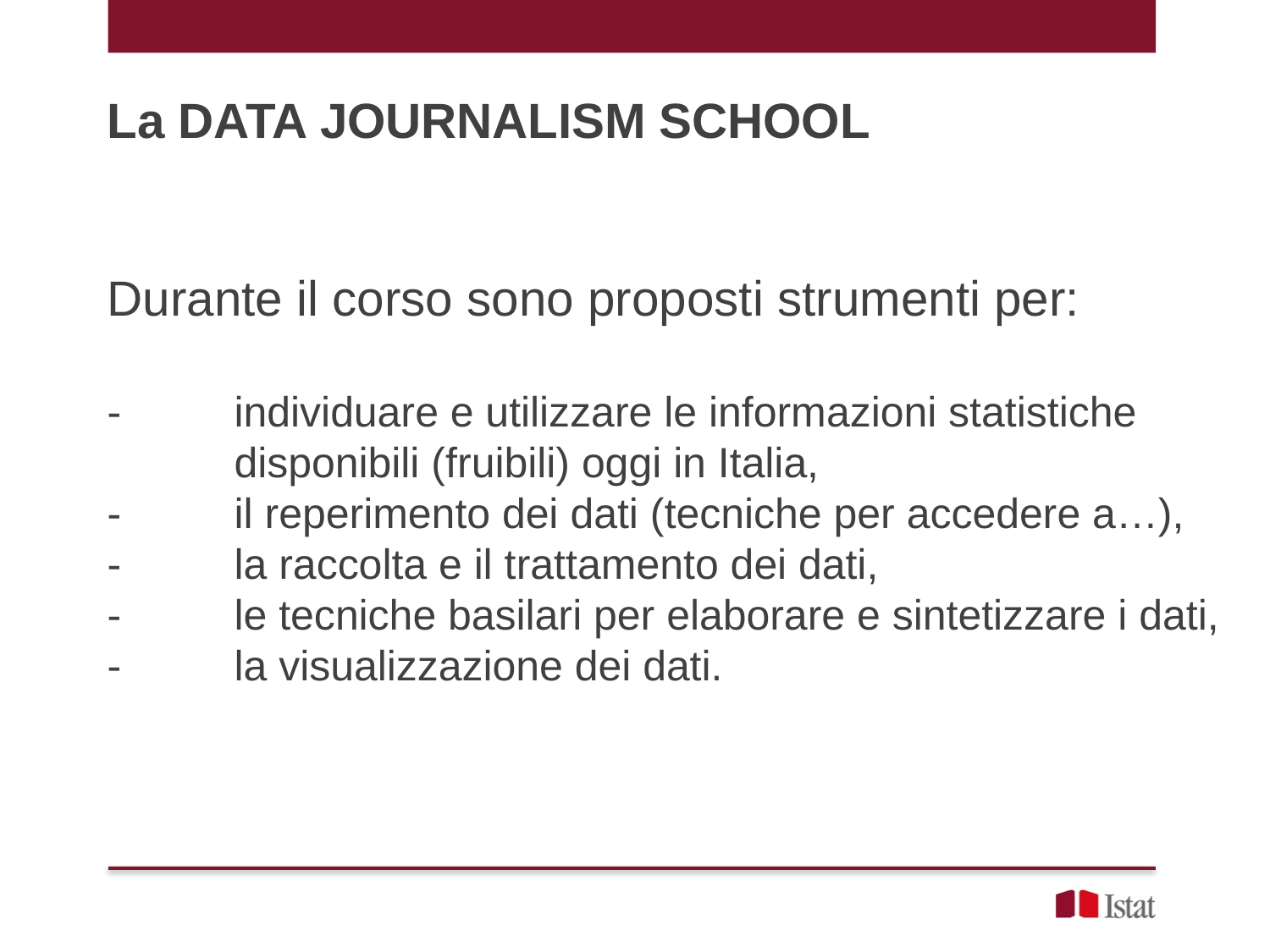

La DATA JOURNALISM SCHOOL

Durante il corso sono proposti strumenti per:

- 	individuare e utilizzare le informazioni statistiche 	disponibili (fruibili) oggi in Italia,
- 	il reperimento dei dati (tecniche per accedere a…),
- 	la raccolta e il trattamento dei dati,
- 	le tecniche basilari per elaborare e sintetizzare i dati,
- 	la visualizzazione dei dati.